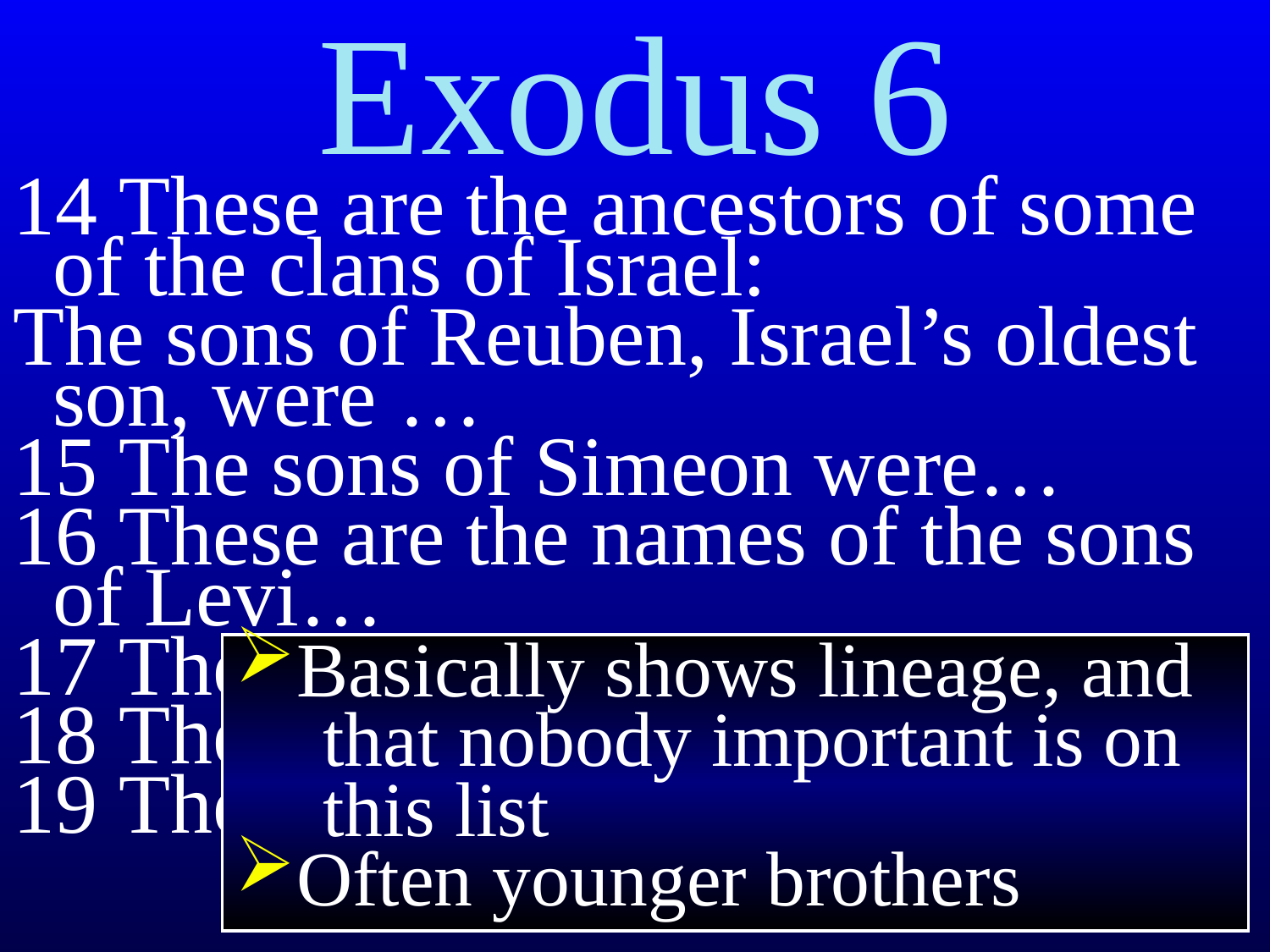

Exodus 6
14 These are the ancestors of some of the clans of Israel:
The sons of Reuben, Israel’s oldest son, were …
15 The sons of Simeon were…
16 These are the names of ﻿﻿the sons of Levi…
17 The descendants of Gershon…
18 The descendants of Kohath…
19 The descendants of Merari…
Basically shows lineage, and
   that nobody important is on
   this list
Often younger brothers